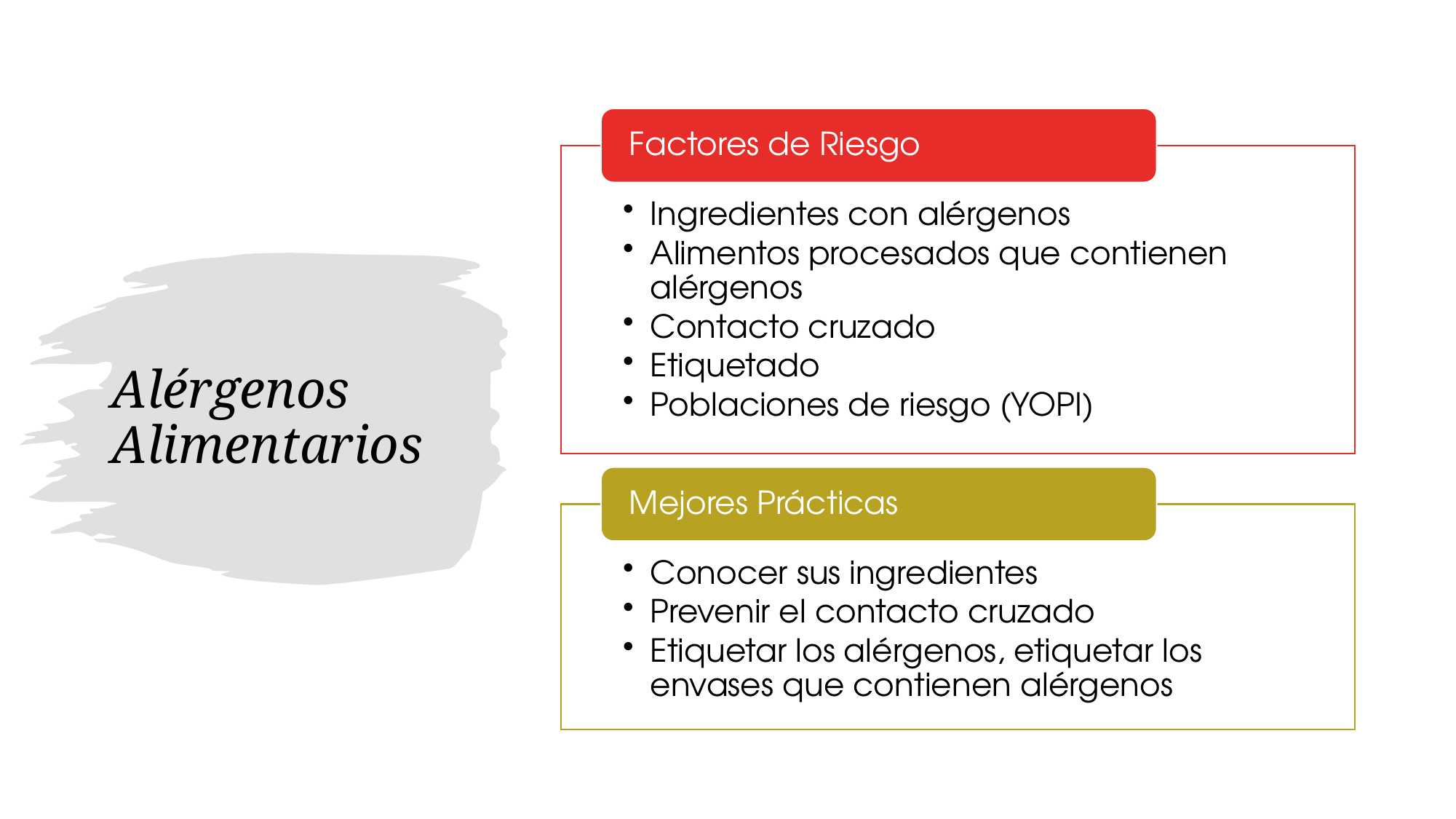

Ingredientes con alérgenos
Alimentos procesados que contienen alérgenos
Contacto cruzado
Etiquetado
Poblaciones de riesgo (YOPI)
Factores de Riesgo
Conocer sus ingredientes
Prevenir el contacto cruzado
Etiquetar los alérgenos, etiquetar los envases que contienen alérgenos
Mejores Prácticas
# Alérgenos Alimentarios